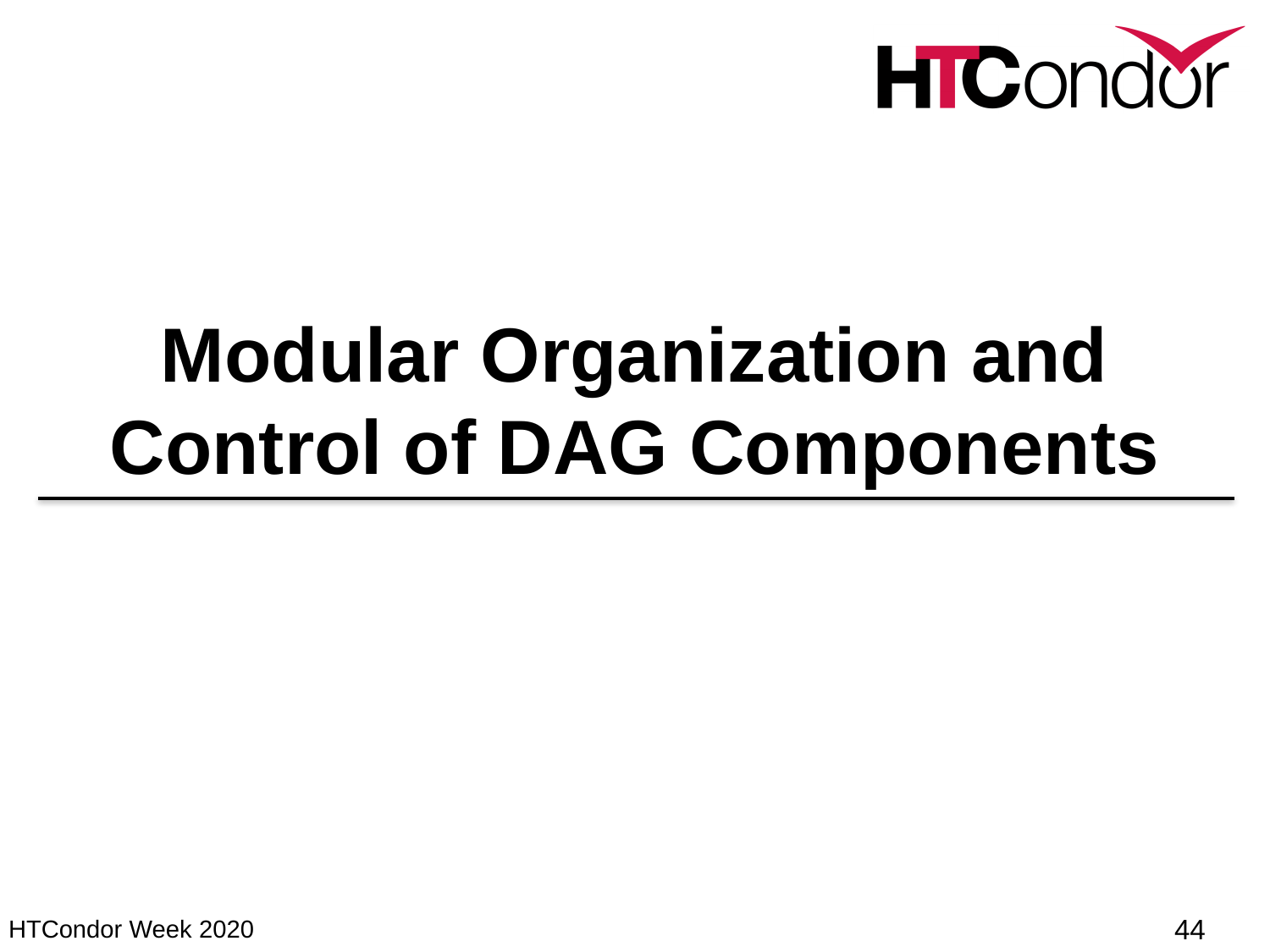

# Modular Organization and Control of DAG Components